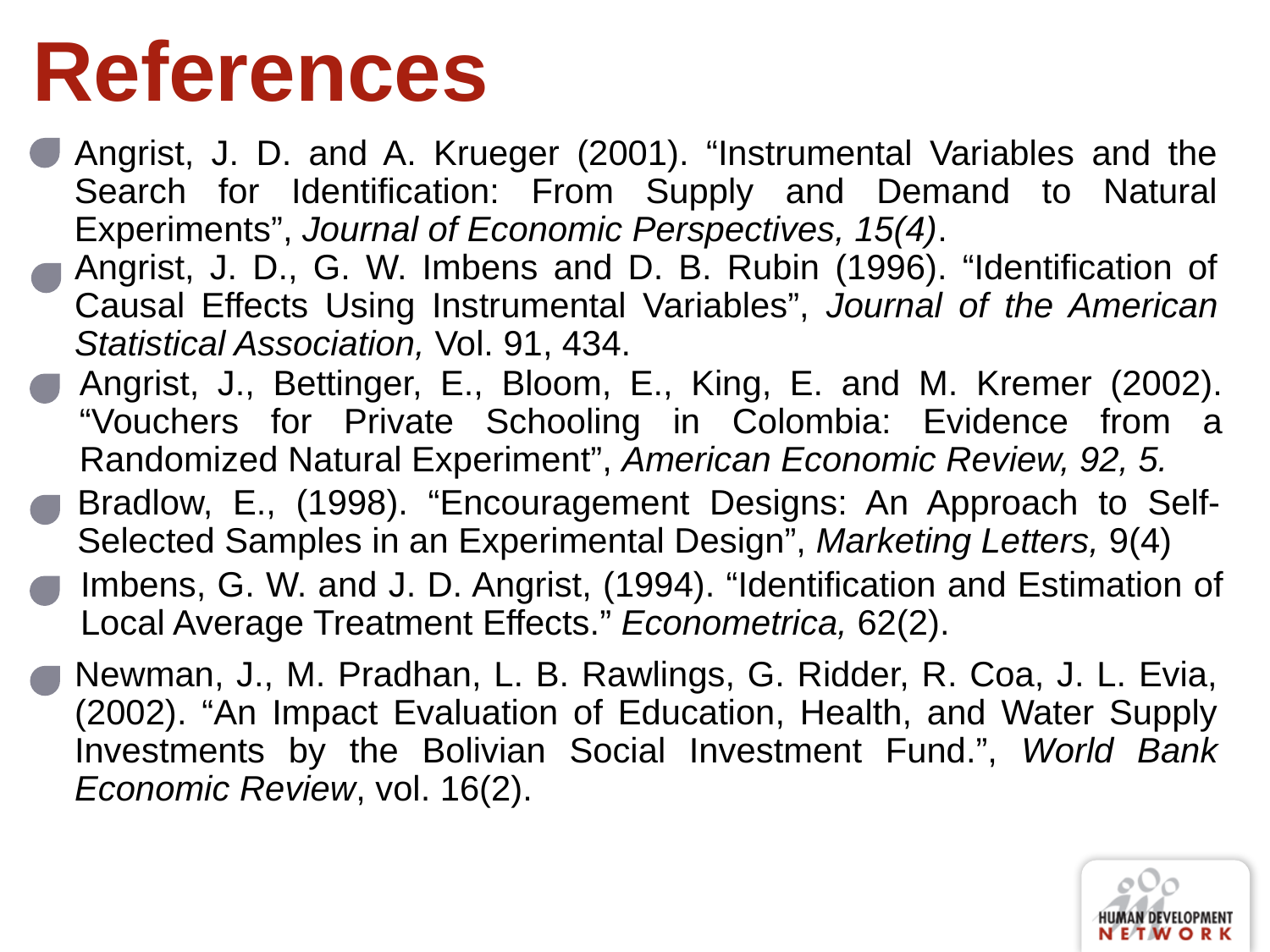

# References
Angrist, J. D. and A. Krueger (2001). “Instrumental Variables and the Search for Identification: From Supply and Demand to Natural Experiments”, Journal of Economic Perspectives, 15(4).

Angrist, J. D., G. W. Imbens and D. B. Rubin (1996). “Identification of Causal Effects Using Instrumental Variables”, Journal of the American Statistical Association, Vol. 91, 434.

Angrist, J., Bettinger, E., Bloom, E., King, E. and M. Kremer (2002). “Vouchers for Private Schooling in Colombia: Evidence from a Randomized Natural Experiment”, American Economic Review, 92, 5.

Bradlow, E., (1998). “Encouragement Designs: An Approach to Self-Selected Samples in an Experimental Design”, Marketing Letters, 9(4)

Imbens, G. W. and J. D. Angrist, (1994). “Identification and Estimation of Local Average Treatment Effects.” Econometrica, 62(2).

Newman, J., M. Pradhan, L. B. Rawlings, G. Ridder, R. Coa, J. L. Evia, (2002). “An Impact Evaluation of Education, Health, and Water Supply Investments by the Bolivian Social Investment Fund.”, World Bank Economic Review, vol. 16(2).